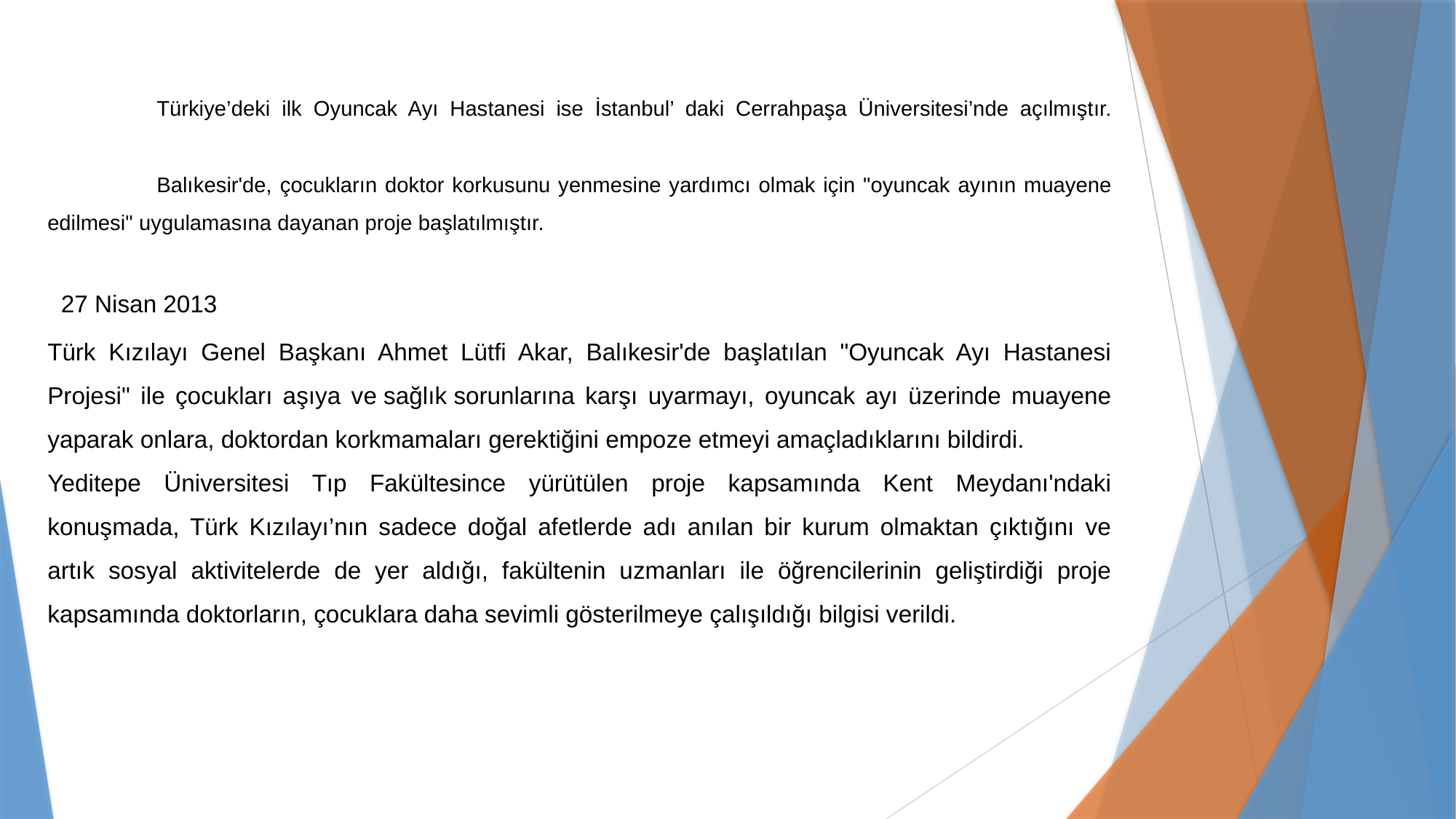

Türkiye’deki ilk Oyuncak Ayı Hastanesi ise İstanbul’ daki Cerrahpaşa Üniversitesi’nde açılmıştır.
	Balıkesir'de, çocukların doktor korkusunu yenmesine yardımcı olmak için "oyuncak ayının muayene edilmesi" uygulamasına dayanan proje başlatılmıştır.
 27 Nisan 2013
Türk Kızılayı Genel Başkanı Ahmet Lütfi Akar, Balıkesir'de başlatılan "Oyuncak Ayı Hastanesi Projesi" ile çocukları aşıya ve sağlık sorunlarına karşı uyarmayı, oyuncak ayı üzerinde muayene yaparak onlara, doktordan korkmamaları gerektiğini empoze etmeyi amaçladıklarını bildirdi.
Yeditepe Üniversitesi Tıp Fakültesince yürütülen proje kapsamında Kent Meydanı'ndaki konuşmada, Türk Kızılayı’nın sadece doğal afetlerde adı anılan bir kurum olmaktan çıktığını ve artık sosyal aktivitelerde de yer aldığı, fakültenin uzmanları ile öğrencilerinin geliştirdiği proje kapsamında doktorların, çocuklara daha sevimli gösterilmeye çalışıldığı bilgisi verildi.